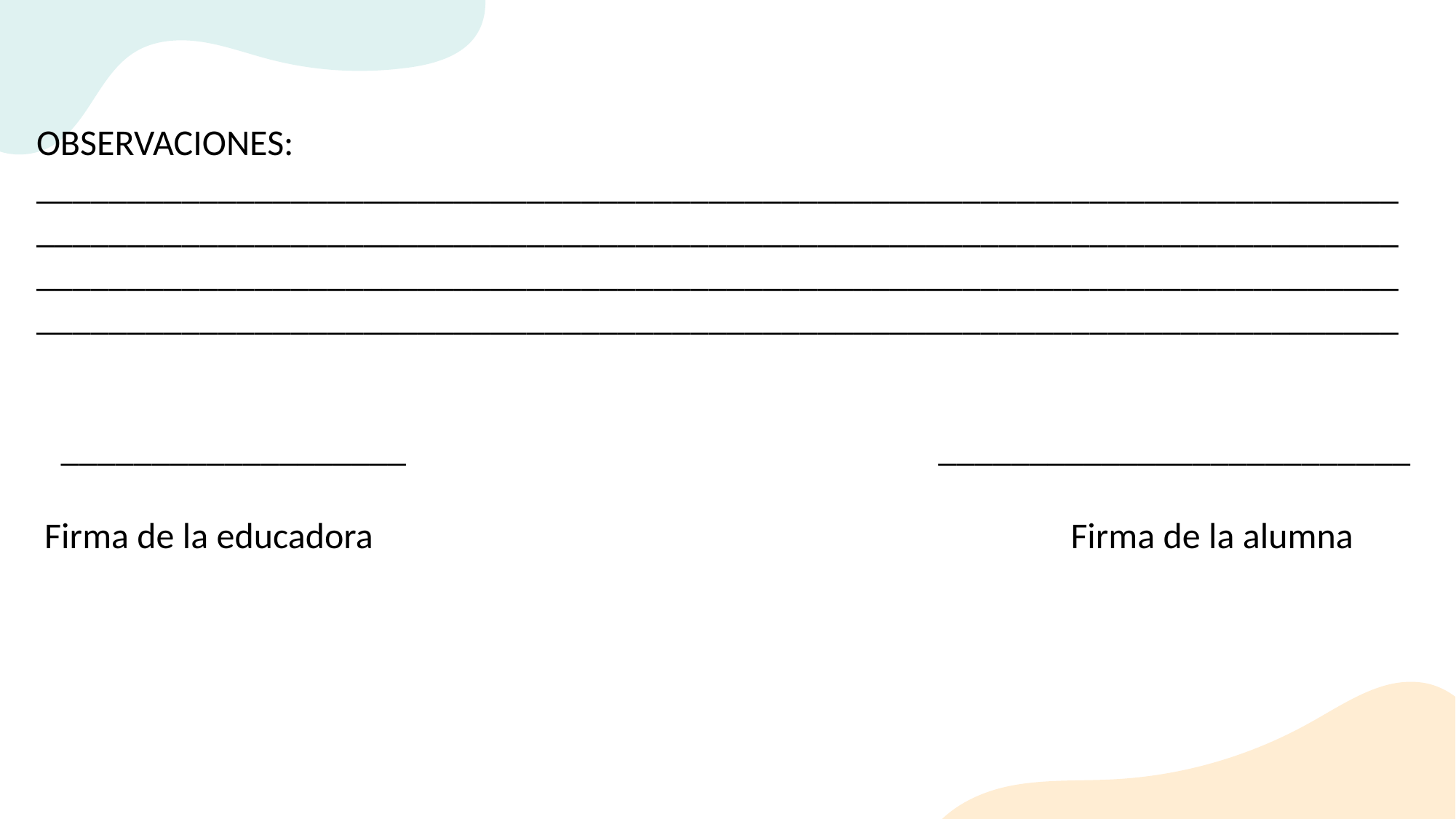

OBSERVACIONES:
____________________________________________________________________________________________________________________________________________________________________________________________________________________________________________________________________________________________________________

   ___________________                                                                 __________________________
 Firma de la educadora    	                                                                         Firma de la alumna